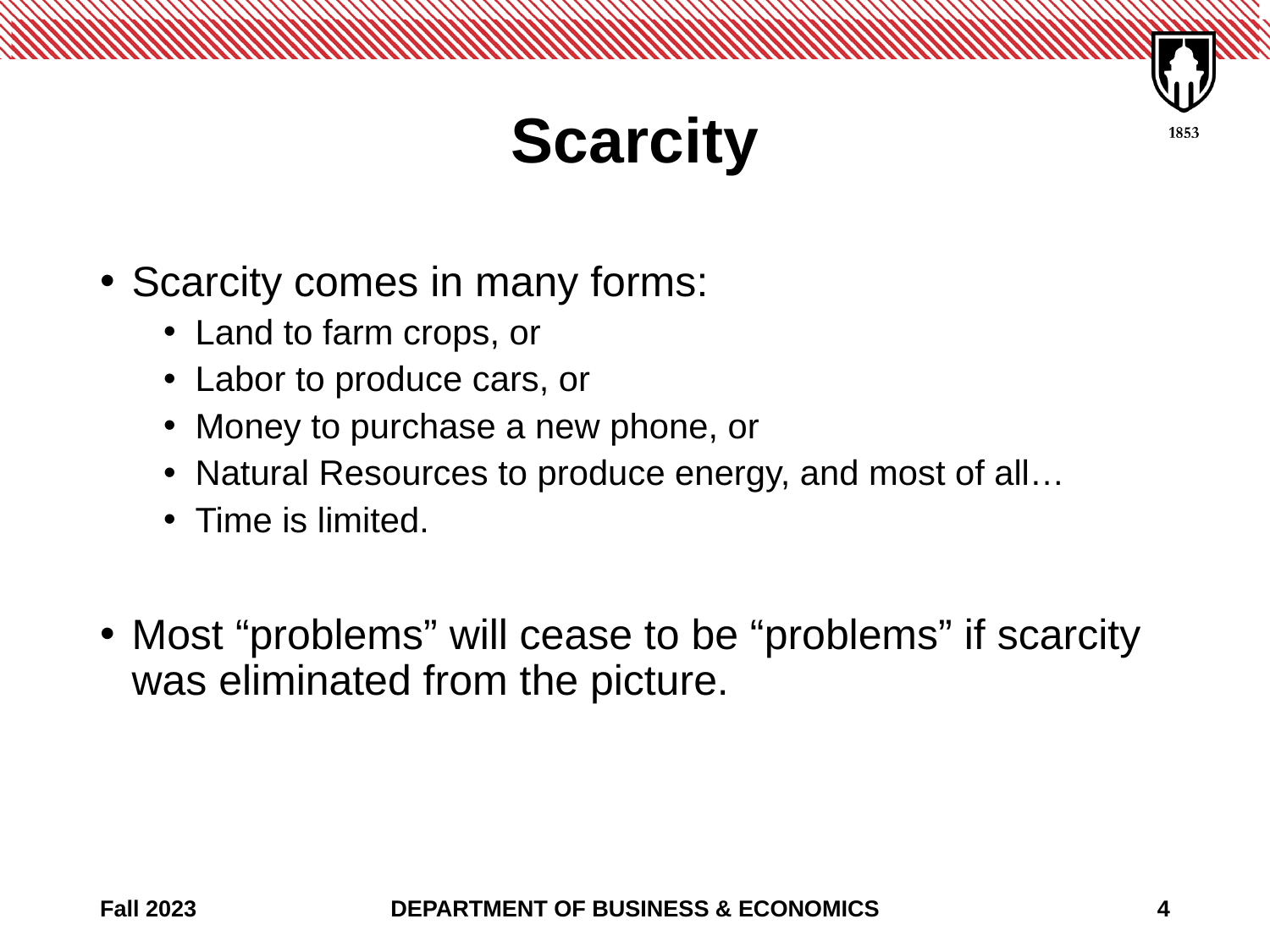

# Scarcity
Scarcity comes in many forms:
Land to farm crops, or
Labor to produce cars, or
Money to purchase a new phone, or
Natural Resources to produce energy, and most of all…
Time is limited.

Most “problems” will cease to be “problems” if scarcity was eliminated from the picture.

Fall 2023
DEPARTMENT OF BUSINESS & ECONOMICS
4